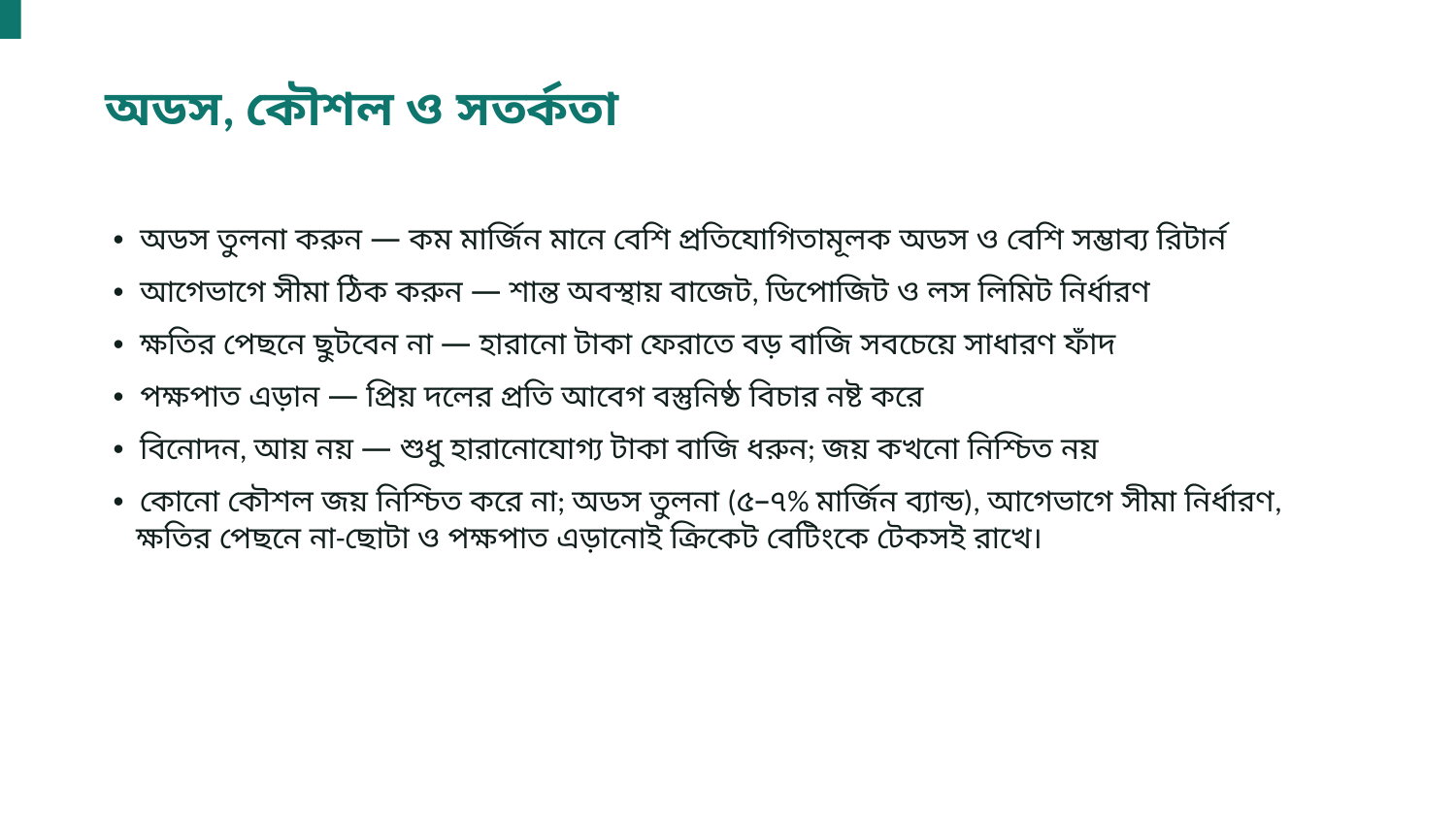

অডস, কৌশল ও সতর্কতা
•  অডস তুলনা করুন — কম মার্জিন মানে বেশি প্রতিযোগিতামূলক অডস ও বেশি সম্ভাব্য রিটার্ন
•  আগেভাগে সীমা ঠিক করুন — শান্ত অবস্থায় বাজেট, ডিপোজিট ও লস লিমিট নির্ধারণ
•  ক্ষতির পেছনে ছুটবেন না — হারানো টাকা ফেরাতে বড় বাজি সবচেয়ে সাধারণ ফাঁদ
•  পক্ষপাত এড়ান — প্রিয় দলের প্রতি আবেগ বস্তুনিষ্ঠ বিচার নষ্ট করে
•  বিনোদন, আয় নয় — শুধু হারানোযোগ্য টাকা বাজি ধরুন; জয় কখনো নিশ্চিত নয়
•  কোনো কৌশল জয় নিশ্চিত করে না; অডস তুলনা (৫–৭% মার্জিন ব্যান্ড), আগেভাগে সীমা নির্ধারণ, ক্ষতির পেছনে না-ছোটা ও পক্ষপাত এড়ানোই ক্রিকেট বেটিংকে টেকসই রাখে।